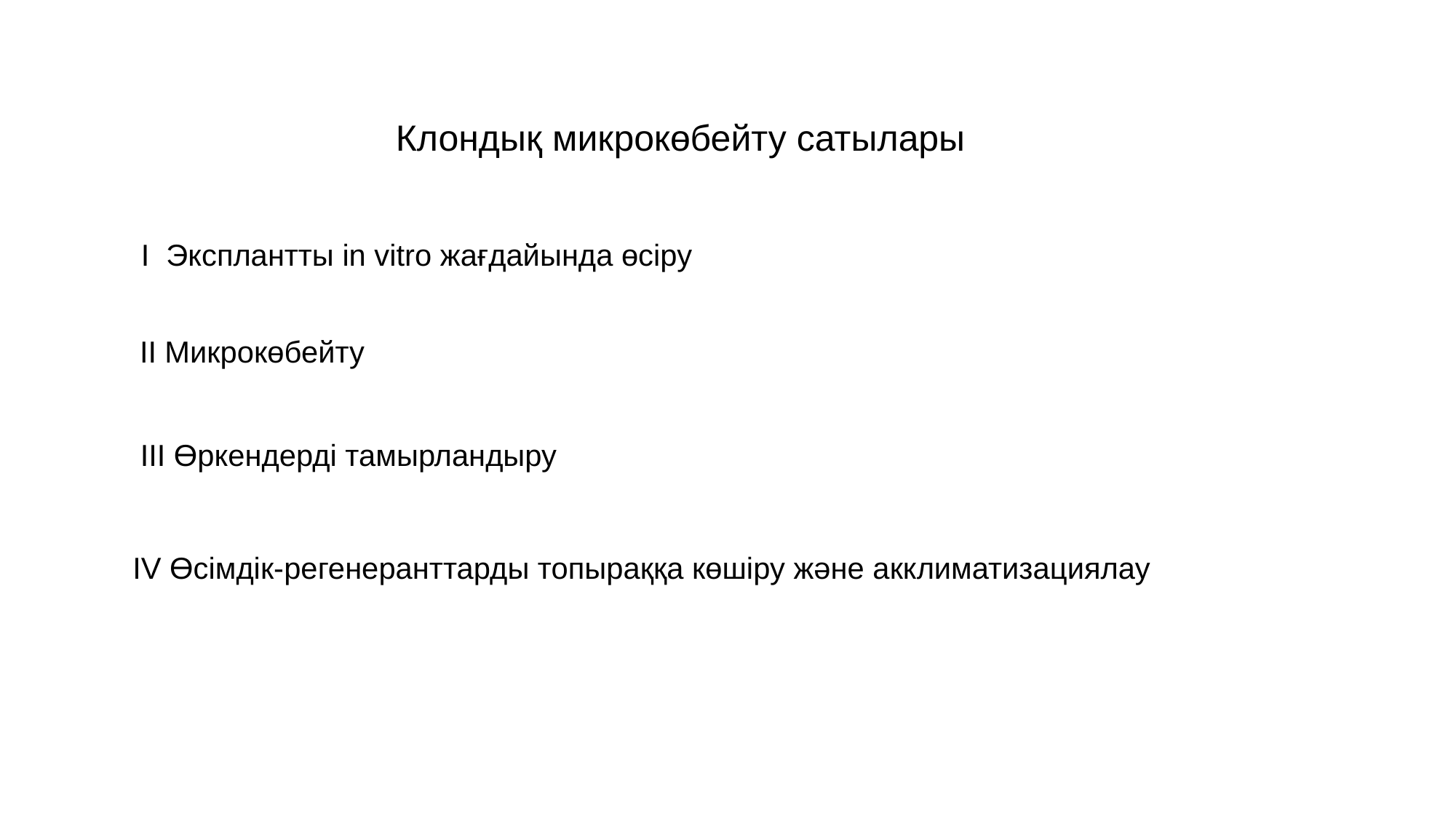

Клондық микрокөбейту сатылары

I  Эксплантты in vitro жағдайында өсіру
II Микрокөбейту
III Өркендерді тамырландыру
IV Өсімдік-регенеранттарды топыраққа көшіру және акклиматизациялау